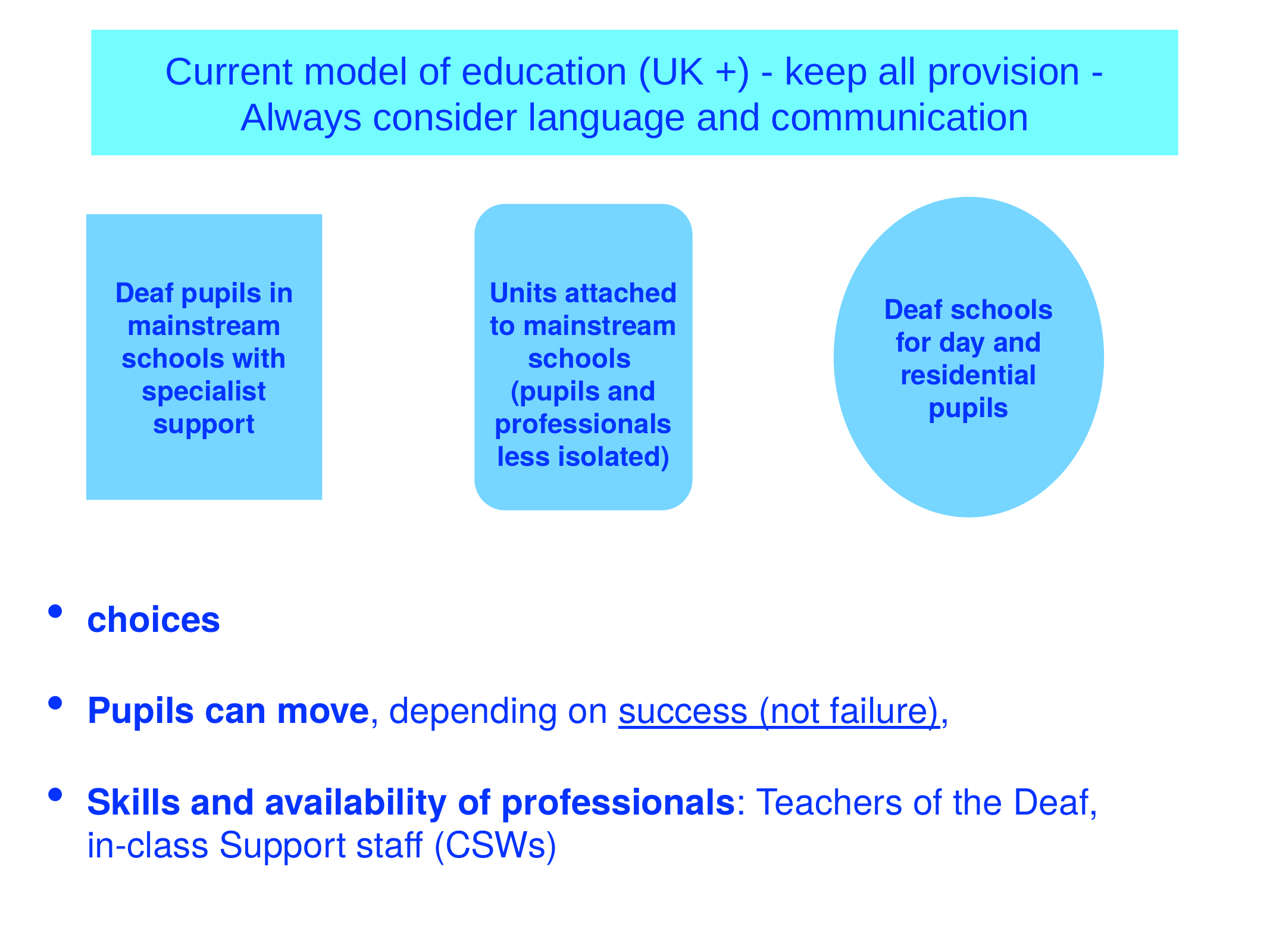

Current model of education (UK +) - keep all provision -
Always consider language and communication

Deaf schools for day and residential pupils

Units attached to mainstream schools
(pupils and professionals less isolated)

Deaf pupils in mainstream schools with specialist support
choices
Pupils can move, depending on success (not failure),
Skills and availability of professionals: Teachers of the Deaf, in-class Support staff (CSWs)